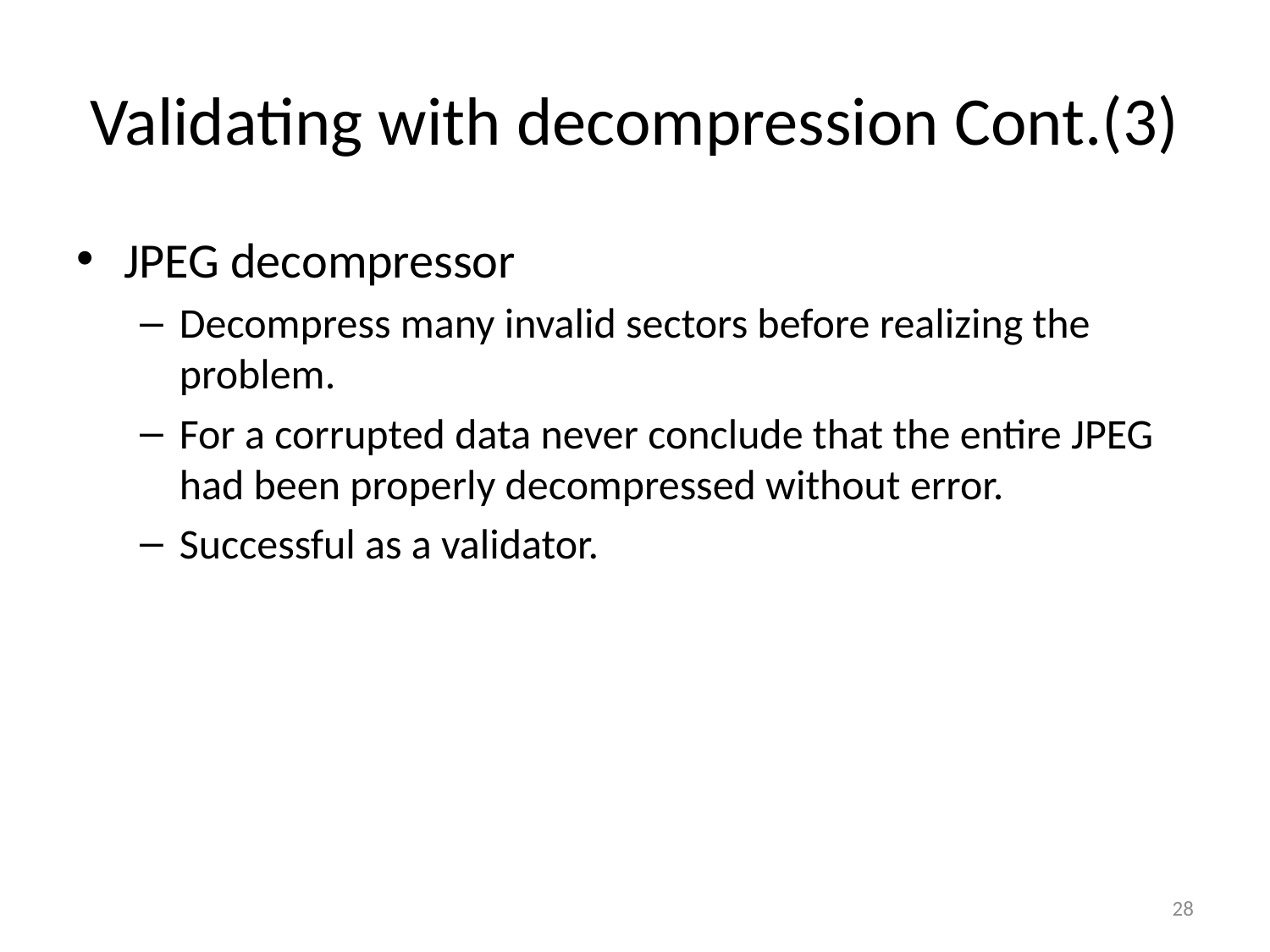

# Validating with decompression Cont.(3)
JPEG decompressor
Decompress many invalid sectors before realizing the problem.
For a corrupted data never conclude that the entire JPEG had been properly decompressed without error.
Successful as a validator.
28